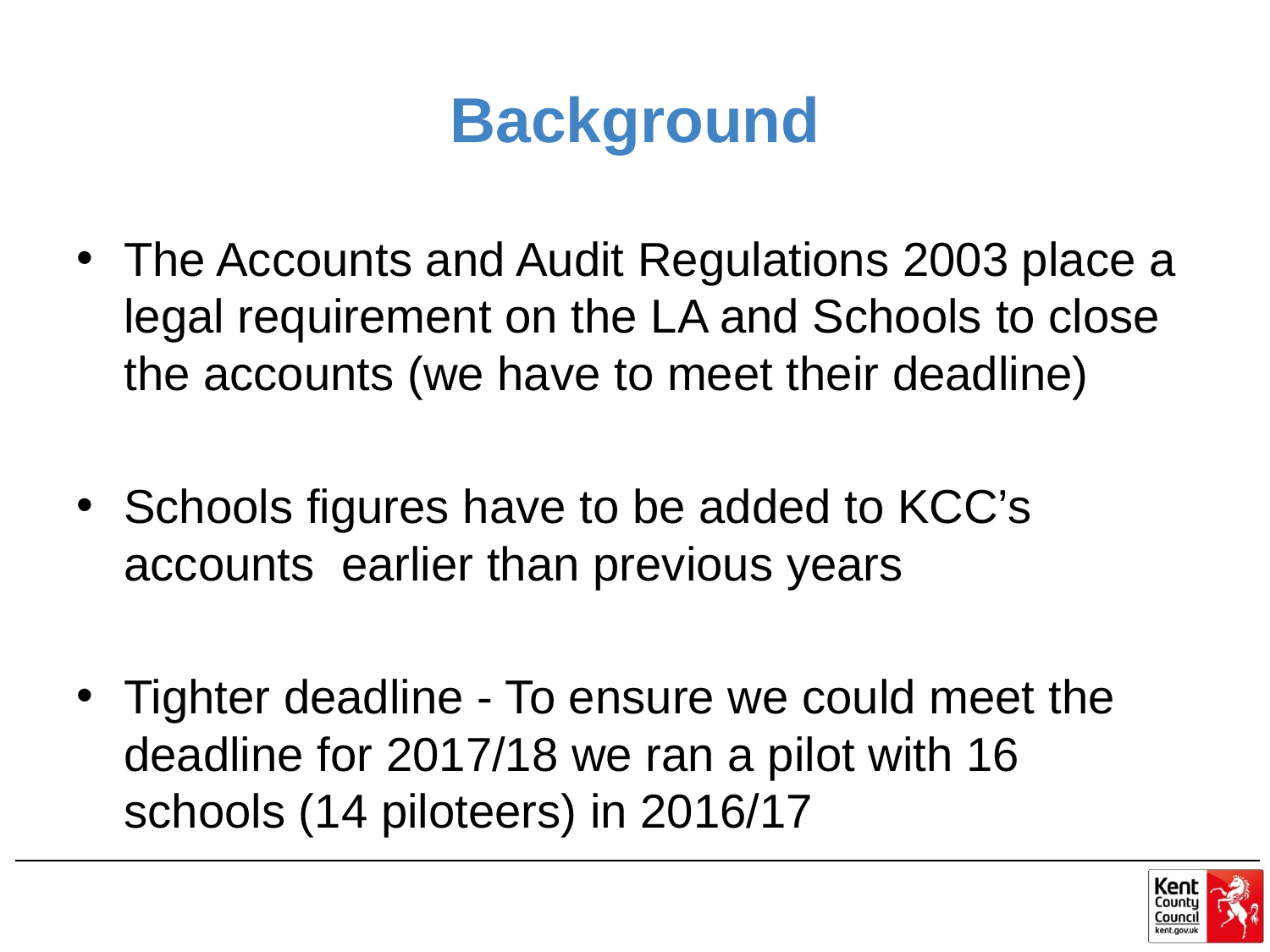

# Background
The Accounts and Audit Regulations 2003 place a legal requirement on the LA and Schools to close the accounts (we have to meet their deadline)

Schools figures have to be added to KCC’s accounts  earlier than previous years

Tighter deadline - To ensure we could meet the deadline for 2017/18 we ran a pilot with 16 schools (14 piloteers) in 2016/17